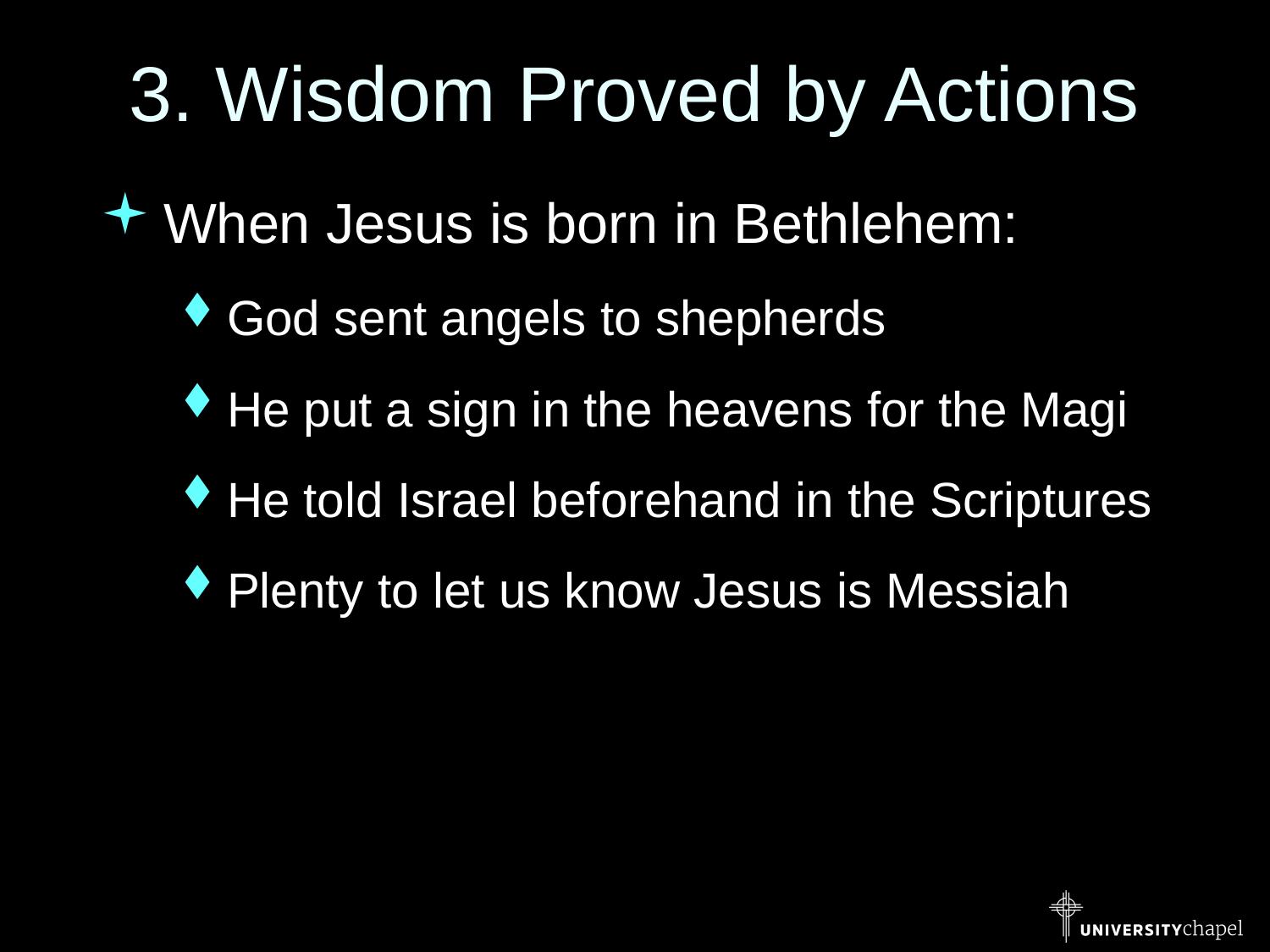

# 3. Wisdom Proved by Actions
When Jesus is born in Bethlehem:
God sent angels to shepherds
He put a sign in the heavens for the Magi
He told Israel beforehand in the Scriptures
Plenty to let us know Jesus is Messiah